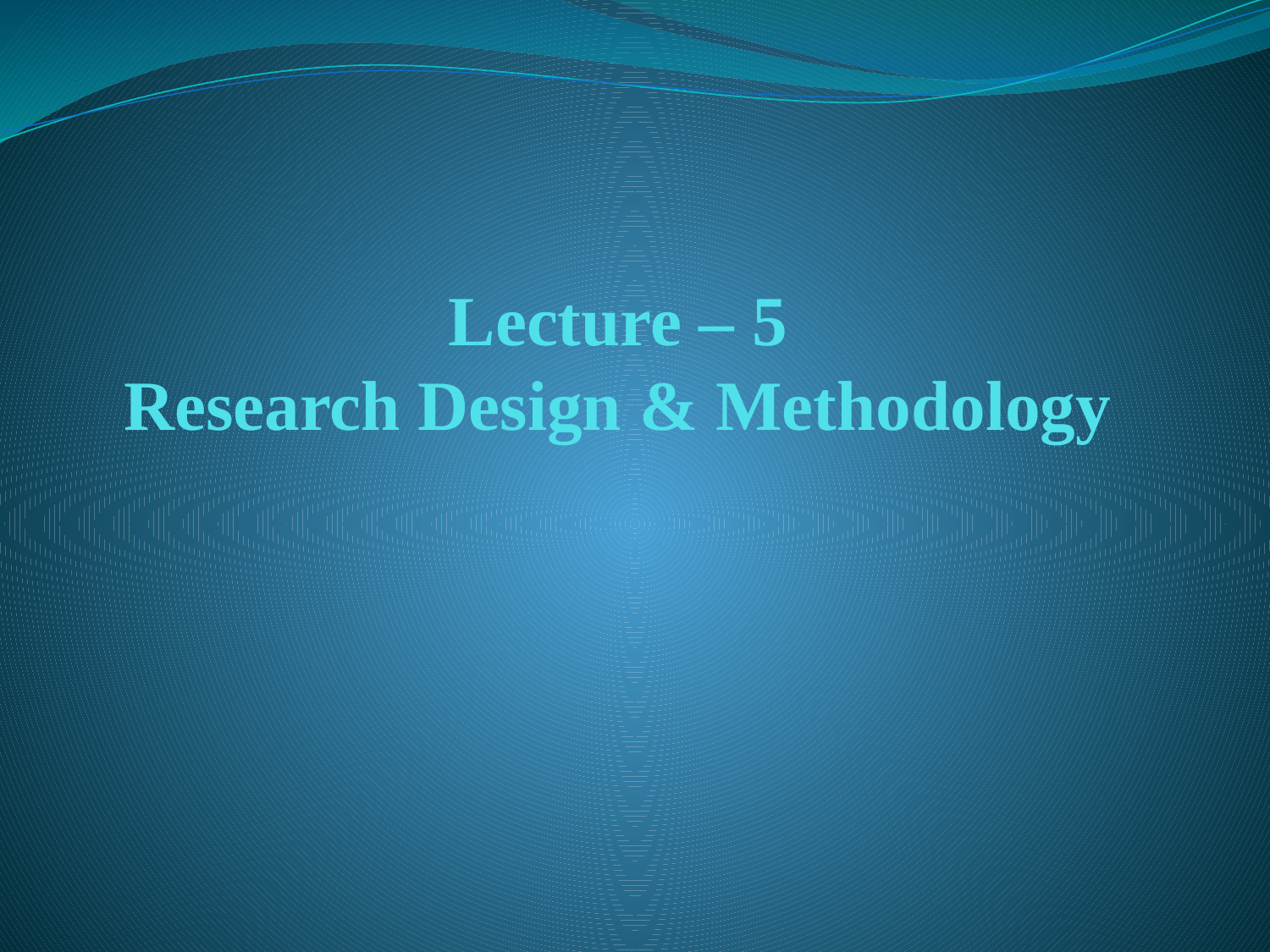

# Lecture – 5 Research Design & Methodology